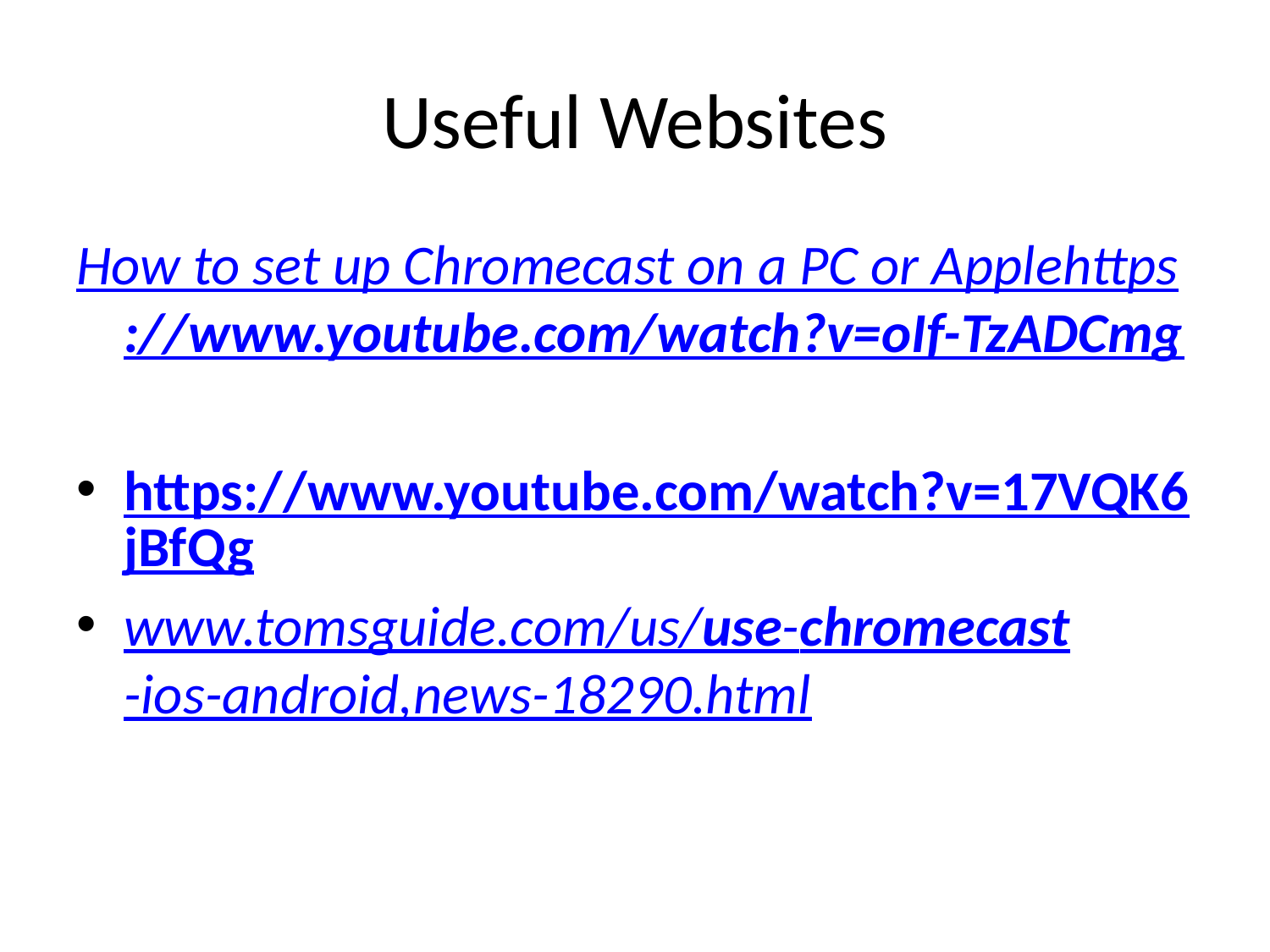

# Useful Websites
How to set up Chromecast on a PC or Apple
https://www.youtube.com/watch?v=oIf-TzADCmg

https://www.youtube.com/watch?v=17VQK6jBfQg
www.tomsguide.com/us/use-chromecast-ios-android,news-18290.html